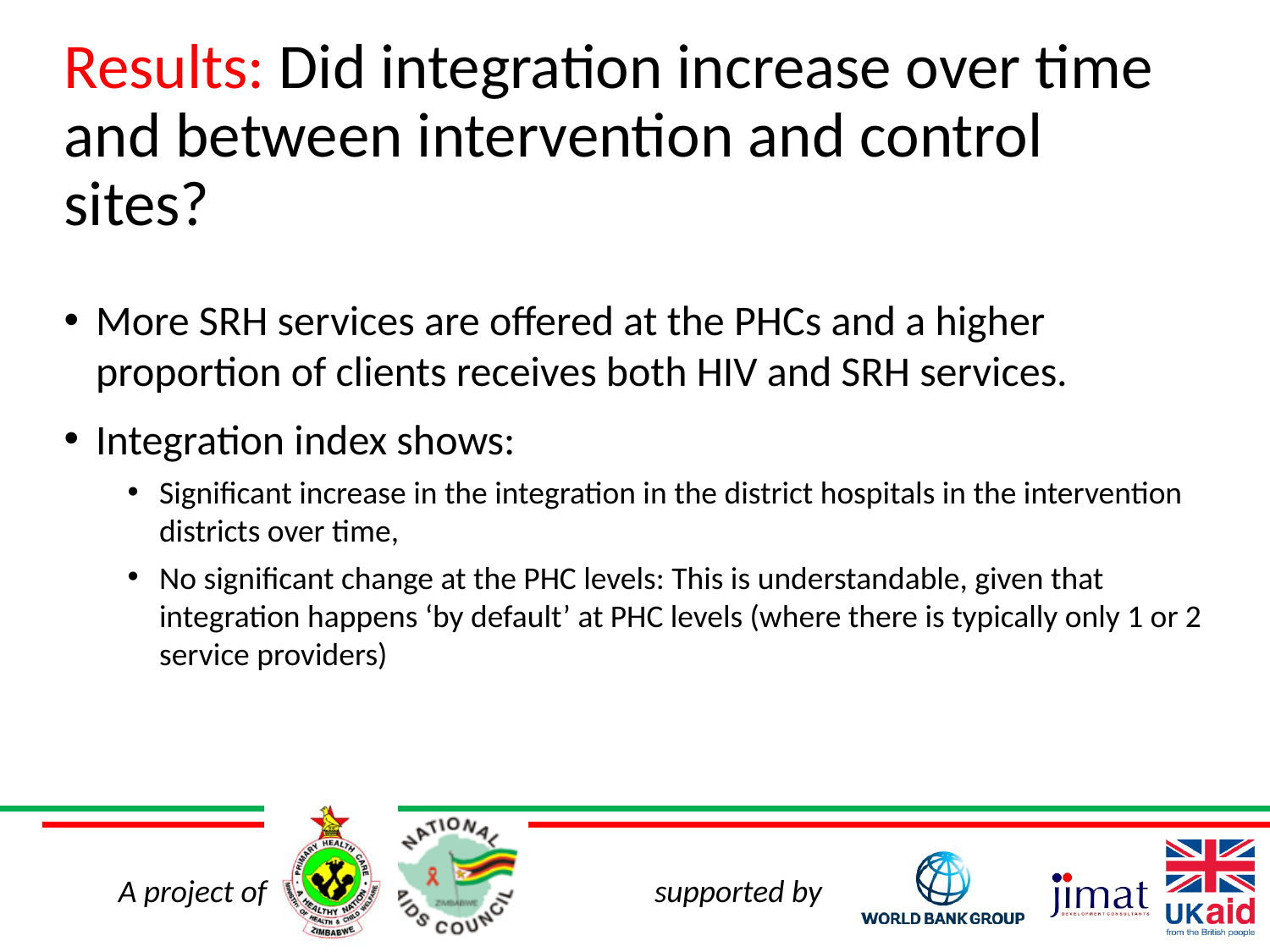

# Results: Did integration increase over time and between intervention and control sites?
More SRH services are offered at the PHCs and a higher proportion of clients receives both HIV and SRH services.
Integration index shows:
Significant increase in the integration in the district hospitals in the intervention districts over time,
No significant change at the PHC levels: This is understandable, given that integration happens ‘by default’ at PHC levels (where there is typically only 1 or 2 service providers)